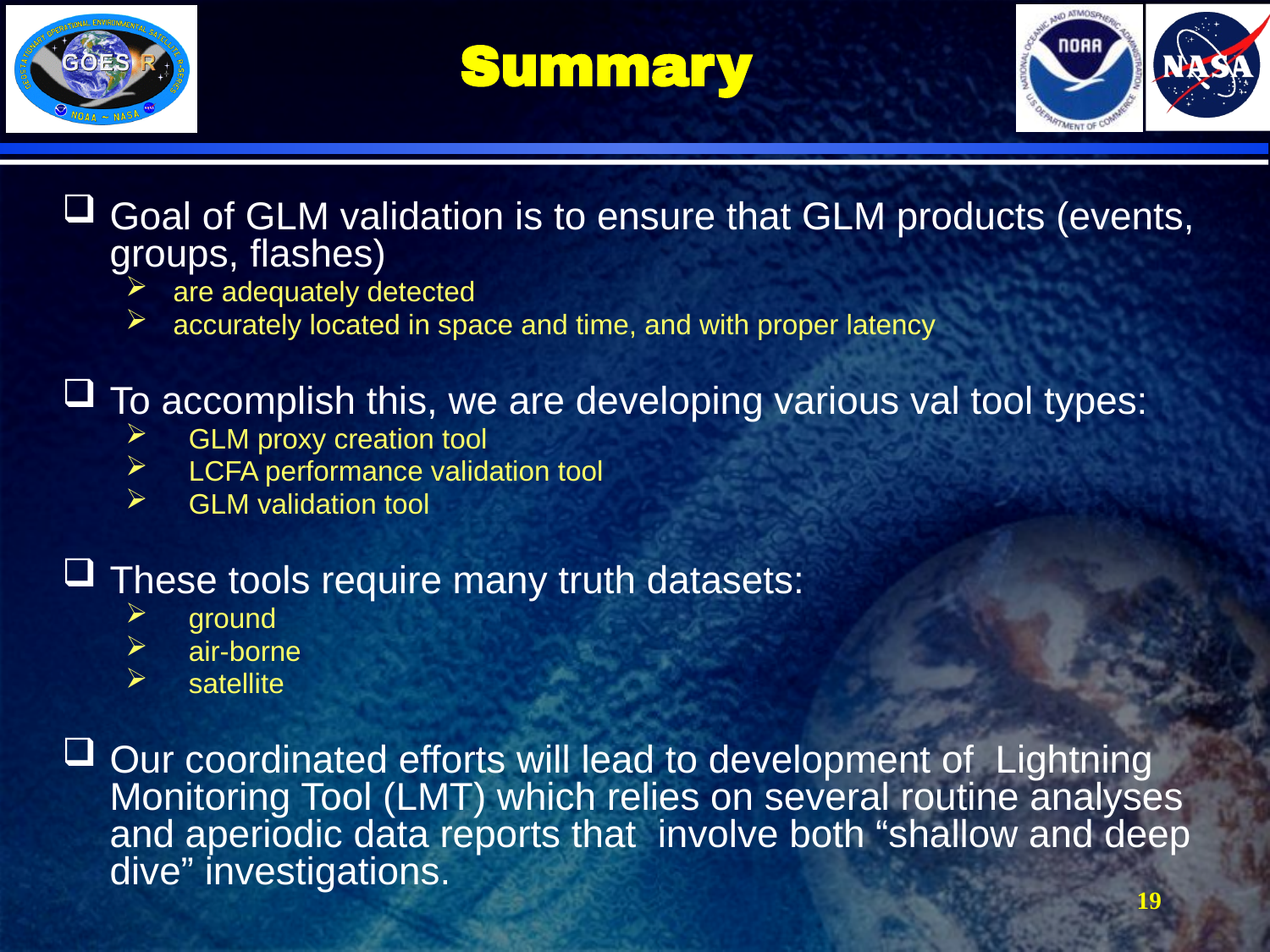

Summary
Goal of GLM validation is to ensure that GLM products (events, groups, flashes)
 are adequately detected
 accurately located in space and time, and with proper latency

To accomplish this, we are developing various val tool types:
   GLM proxy creation tool
   LCFA performance validation tool
   GLM validation tool

These tools require many truth datasets:
   ground
   air-borne
   satellite

Our coordinated efforts will lead to development of  Lightning Monitoring Tool (LMT) which relies on several routine analyses and aperiodic data reports that  involve both “shallow and deep dive” investigations.

19